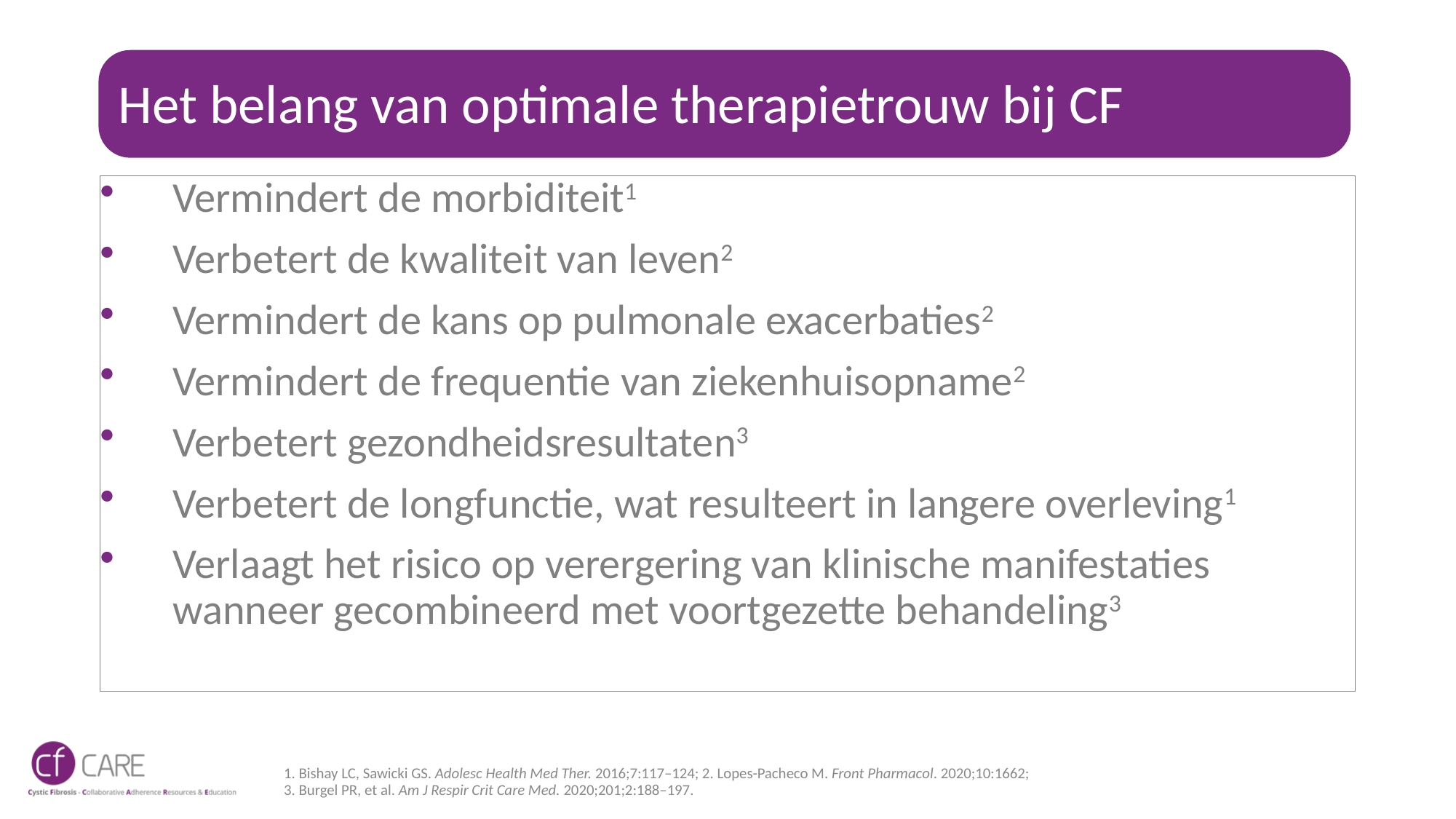

# Het belang van optimale therapietrouw bij CF
Vermindert de morbiditeit1
Verbetert de kwaliteit van leven2
Vermindert de kans op pulmonale exacerbaties2
Vermindert de frequentie van ziekenhuisopname2
Verbetert gezondheidsresultaten3
Verbetert de longfunctie, wat resulteert in langere overleving1
Verlaagt het risico op verergering van klinische manifestaties wanneer gecombineerd met voortgezette behandeling3

1. Bishay LC, Sawicki GS. Adolesc Health Med Ther. 2016;7:117–124; 2. Lopes-Pacheco M. Front Pharmacol. 2020;10:1662;
3. Burgel PR, et al. Am J Respir Crit Care Med. 2020;201;2:188–197.